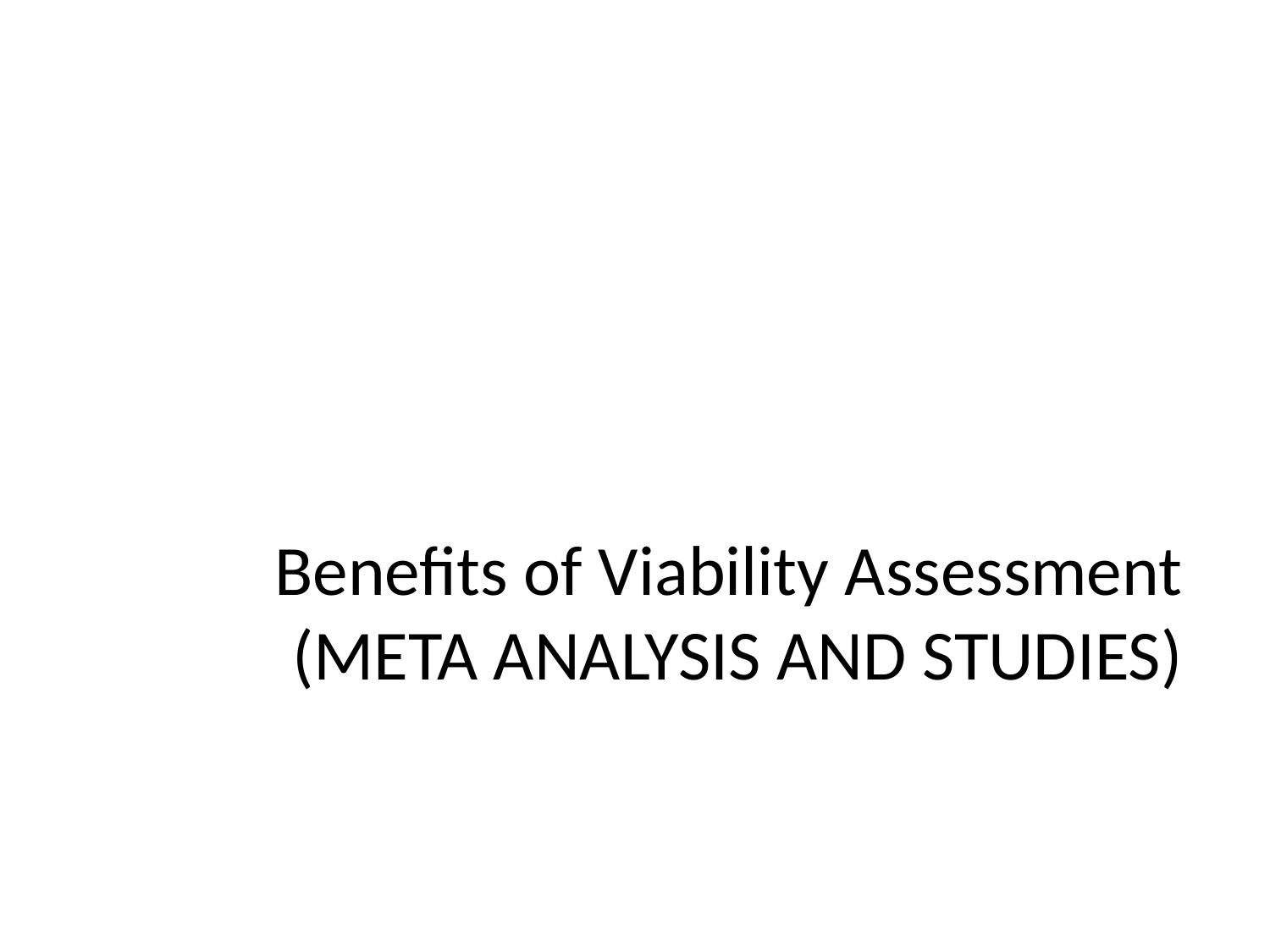

# Benefits of Viability Assessment (META ANALYSIS AND STUDIES)